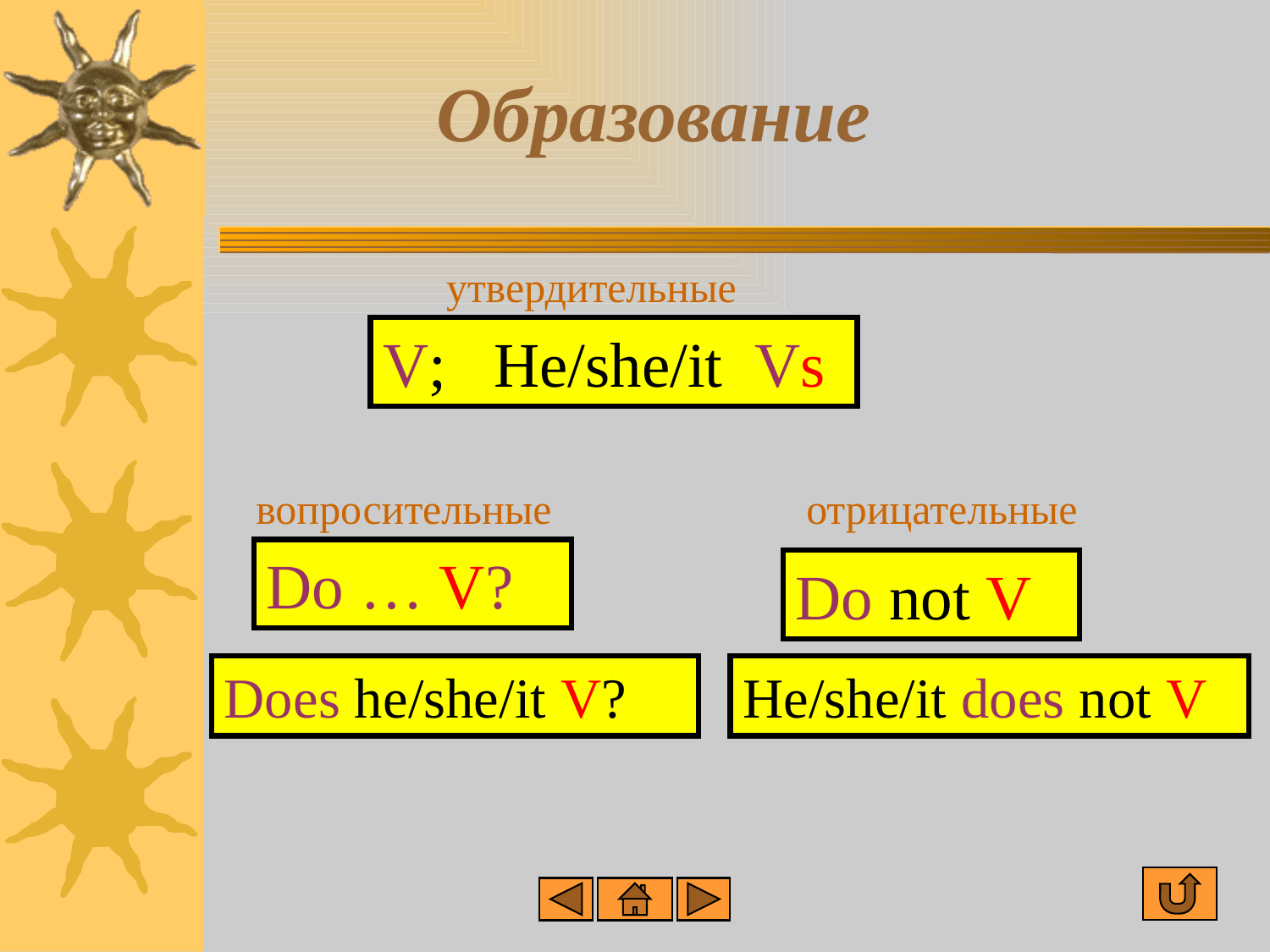

# Образование
утвердительные
V;   He/she/it  Vs
вопросительные
отрицательные
Do … V?
Do not V
Does he/she/it V?
He/she/it does not V